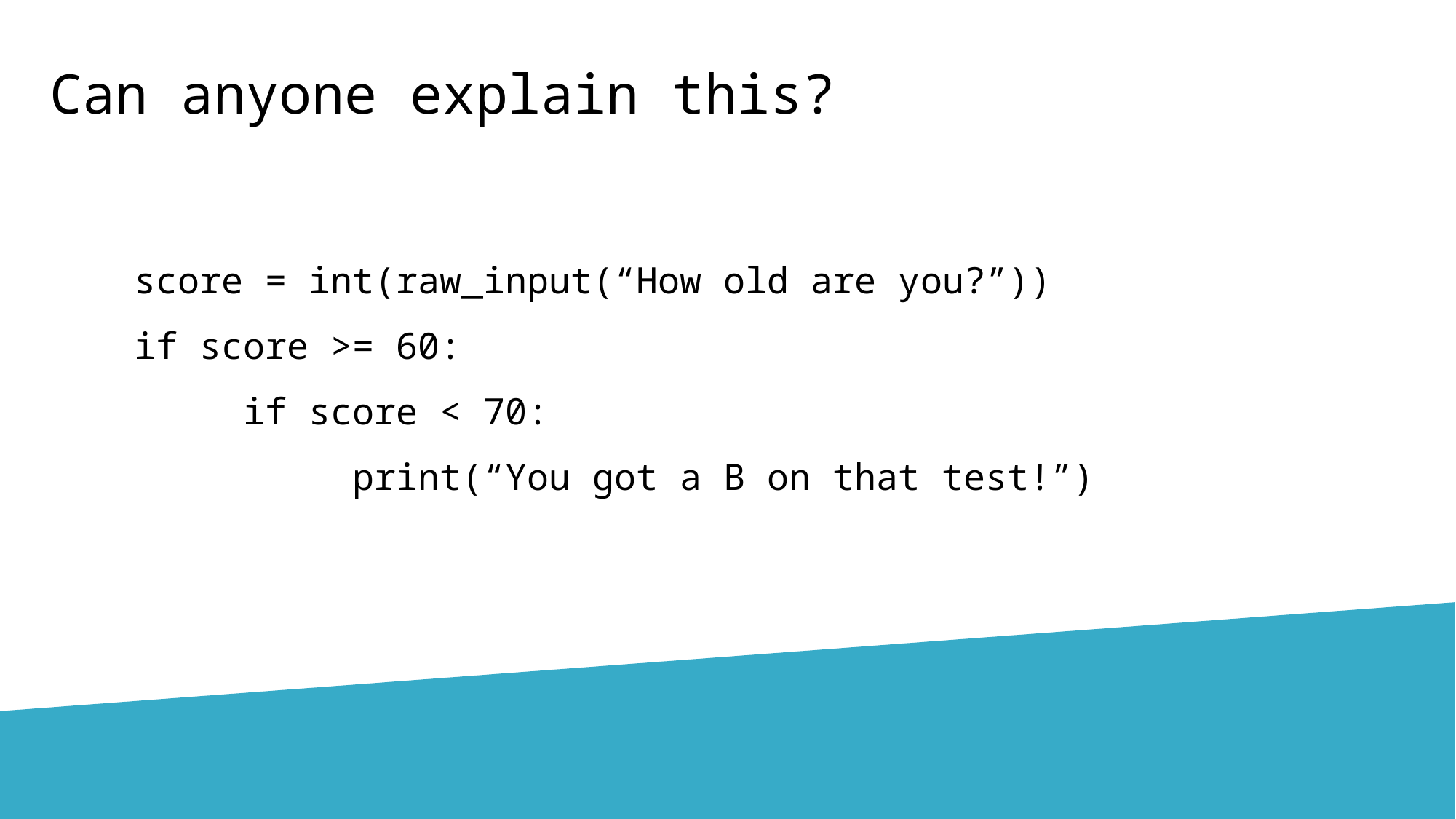

# Can anyone explain this?
score = int(raw_input(“How old are you?”))
if score >= 60:
	if score < 70:
		print(“You got a B on that test!”)